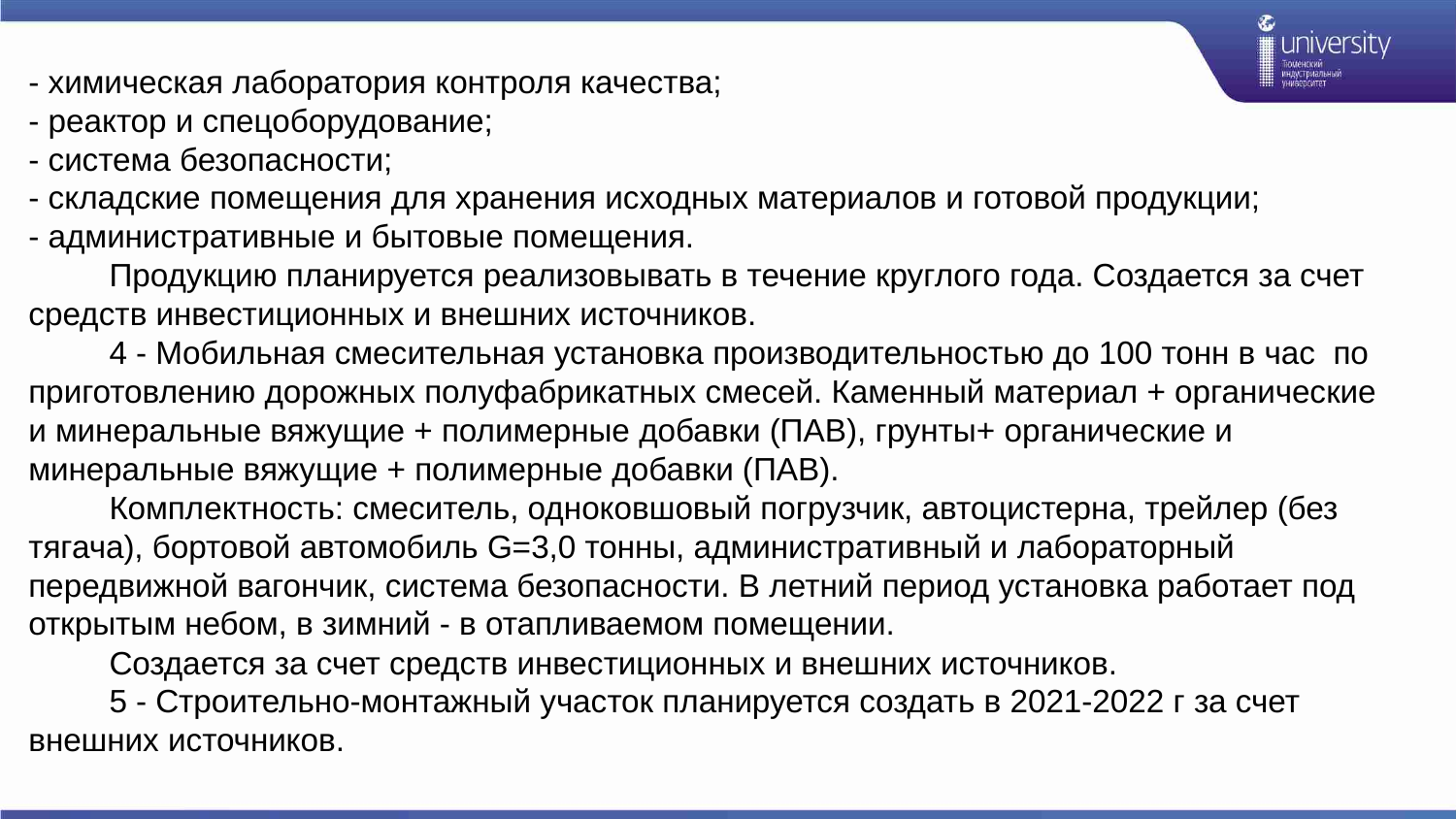

- химическая лаборатория контроля качества;
- реактор и спецоборудование;
- система безопасности;
- складские помещения для хранения исходных материалов и готовой продукции;
- административные и бытовые помещения.
         Продукцию планируется реализовывать в течение круглого года. Создается за счет средств инвестиционных и внешних источников.
         4 - Мобильная смесительная установка производительностью до 100 тонн в час  по приготовлению дорожных полуфабрикатных смесей. Каменный материал + органические и минеральные вяжущие + полимерные добавки (ПАВ), грунты+ органические и минеральные вяжущие + полимерные добавки (ПАВ).
         Комплектность: смеситель, одноковшовый погрузчик, автоцистерна, трейлер (без тягача), бортовой автомобиль G=3,0 тонны, административный и лабораторный передвижной вагончик, система безопасности. В летний период установка работает под открытым небом, в зимний - в отапливаемом помещении.
         Создается за счет средств инвестиционных и внешних источников.
         5 - Строительно-монтажный участок планируется создать в 2021-2022 г за счет внешних источников.